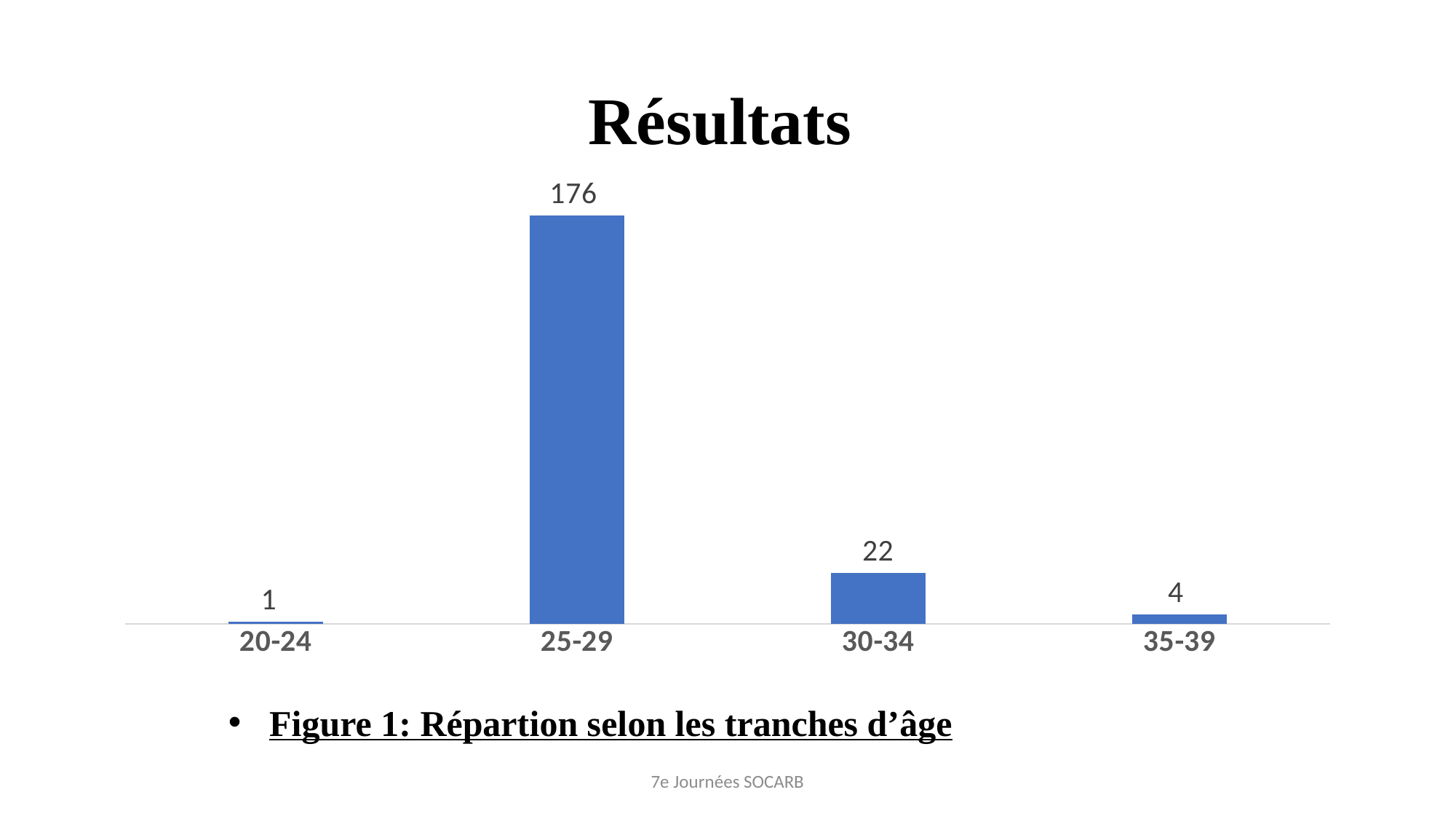

# Résultats

### Chart

| Category |  |
|---|---|
| 20-24 | 1.0 |
| 25-29 | 176.0 |
| 30-34 | 22.0 |
| 35-39 | 4.0 |
Figure 1: Répartion selon les tranches d’âge
7e Journées SOCARB
8